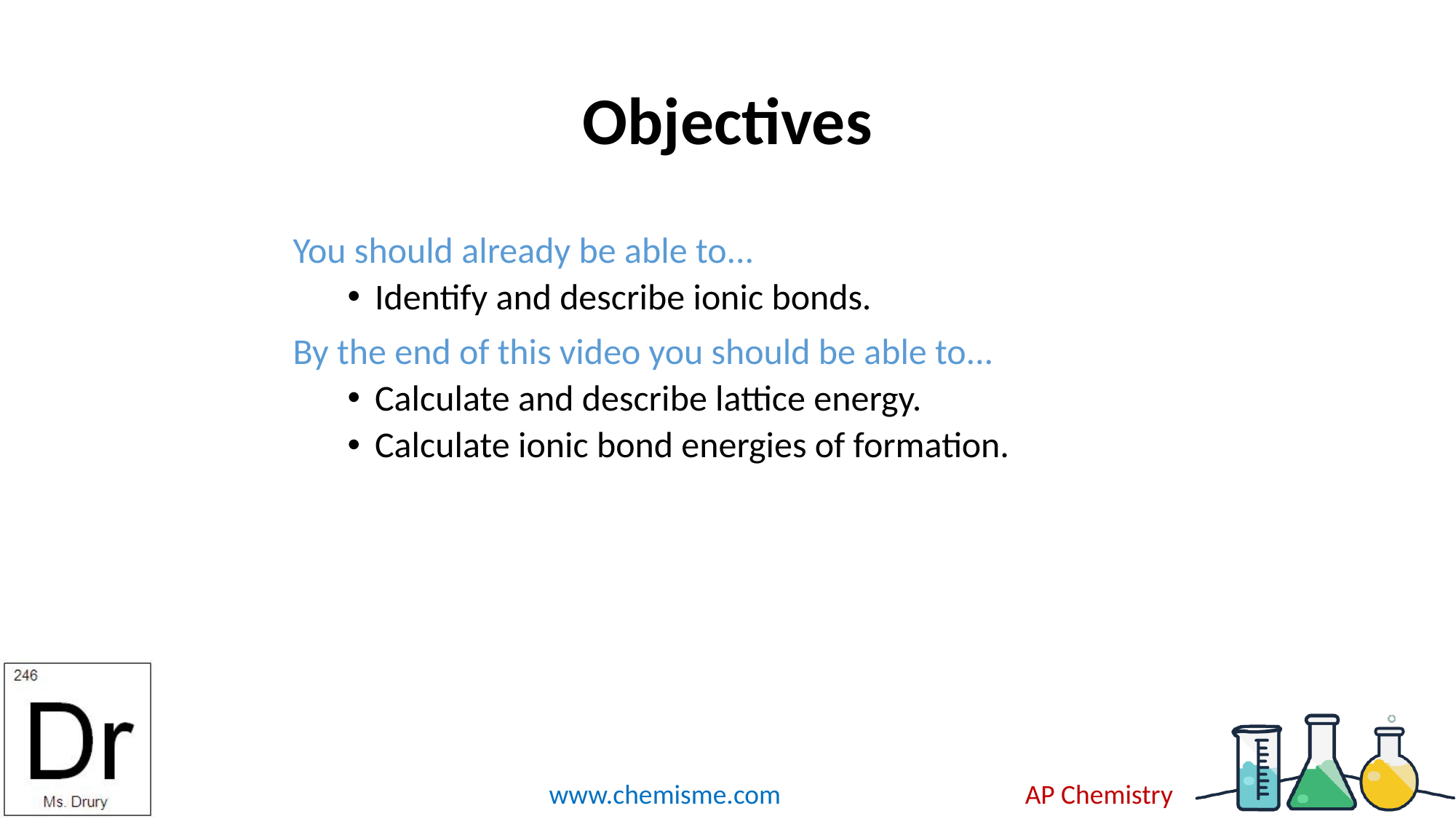

# Objectives
You should already be able to...
Identify and describe ionic bonds.
By the end of this video you should be able to...
Calculate and describe lattice energy.
Calculate ionic bond energies of formation.